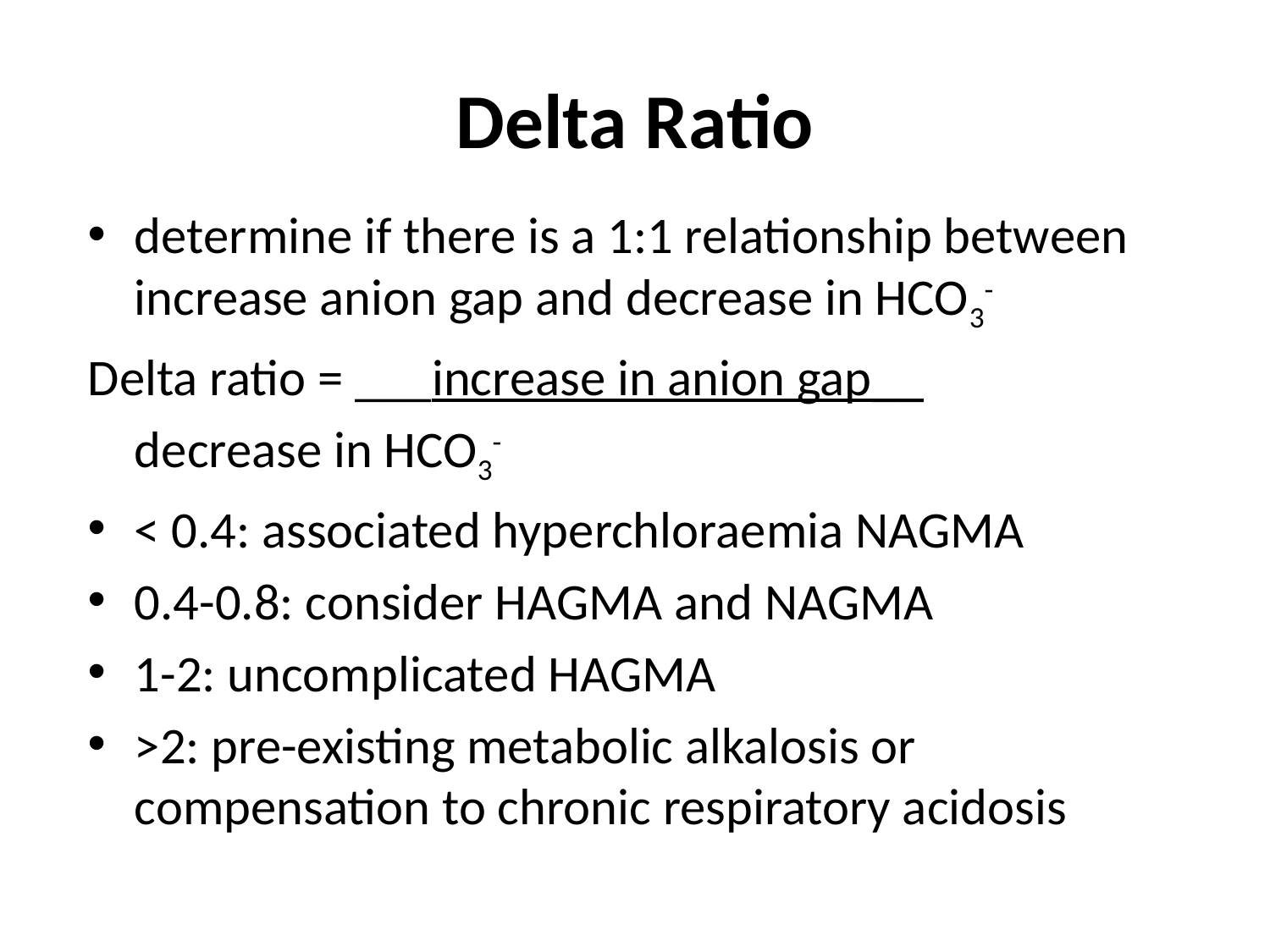

# Delta Ratio
determine if there is a 1:1 relationship between increase anion gap and decrease in HCO3-
Delta ratio = ___increase in anion gap__
				decrease in HCO3-
< 0.4: associated hyperchloraemia NAGMA
0.4-0.8: consider HAGMA and NAGMA
1-2: uncomplicated HAGMA
>2: pre-existing metabolic alkalosis or compensation to chronic respiratory acidosis